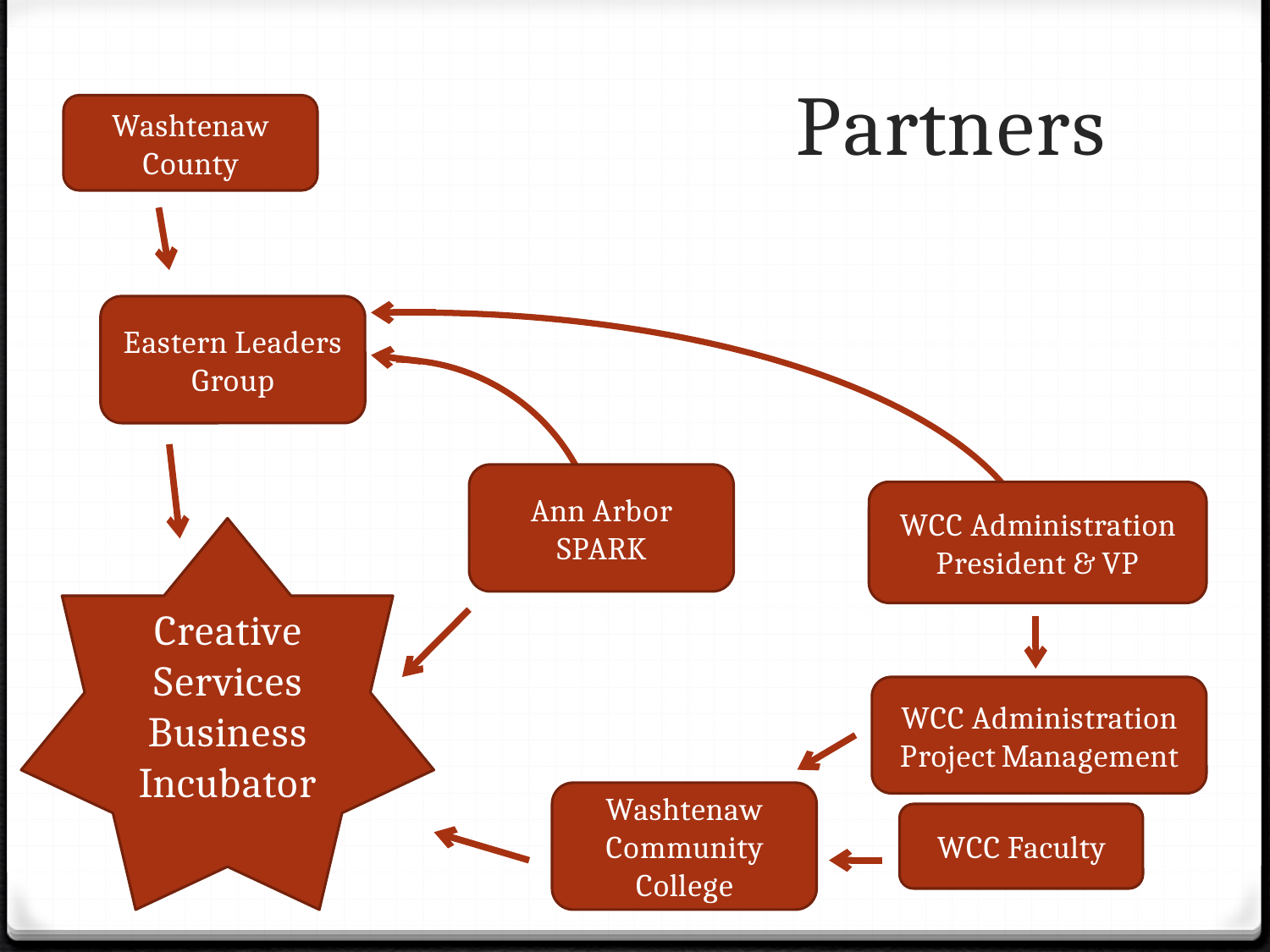

# Partners
Washtenaw County
Eastern Leaders Group

Ann Arbor SPARK
WCC Administration
President & VP
Creative Services Business Incubator
WCC Administration Project Management
Washtenaw Community College
WCC Faculty